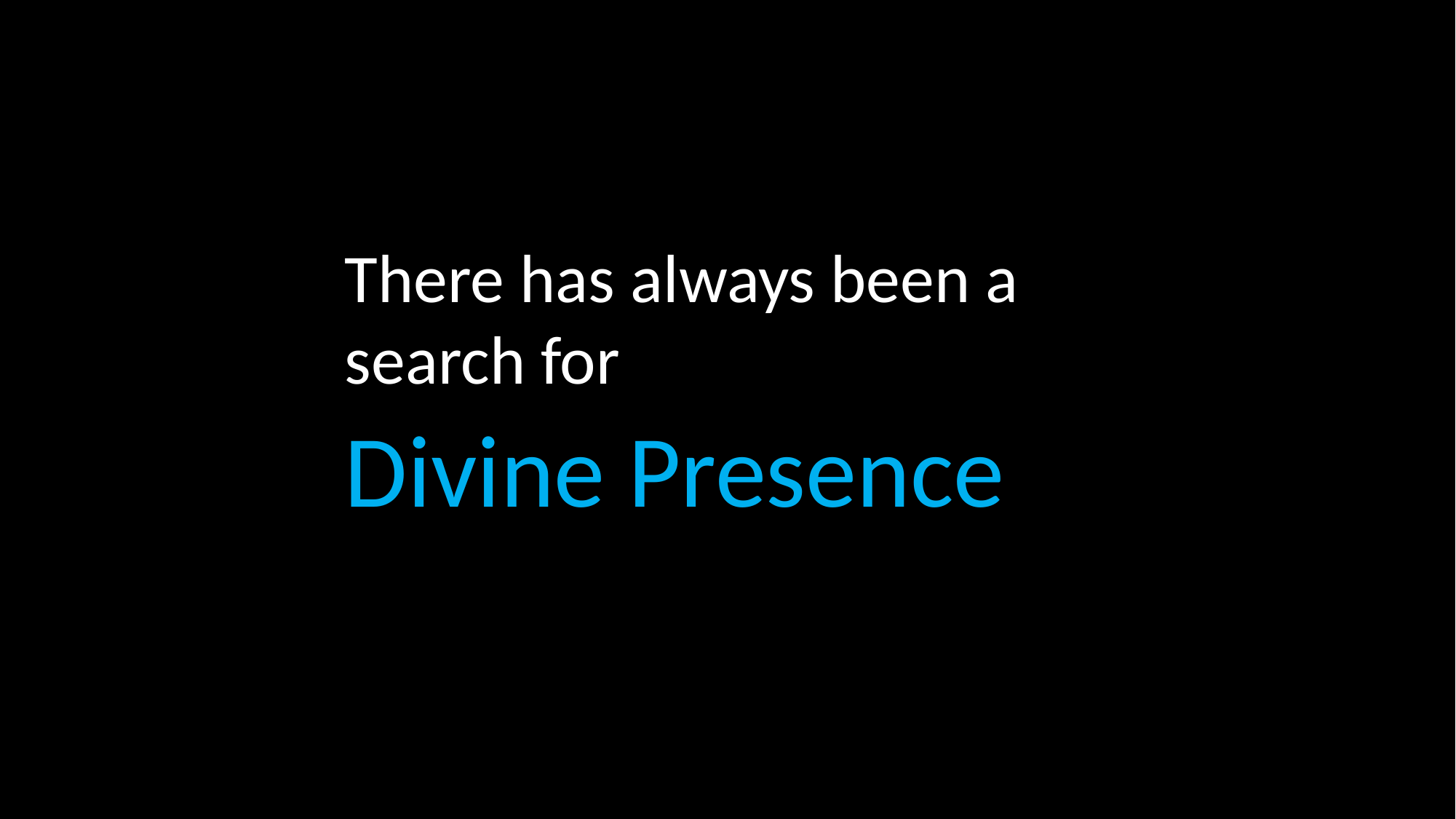

There has always been a search for
Divine Presence